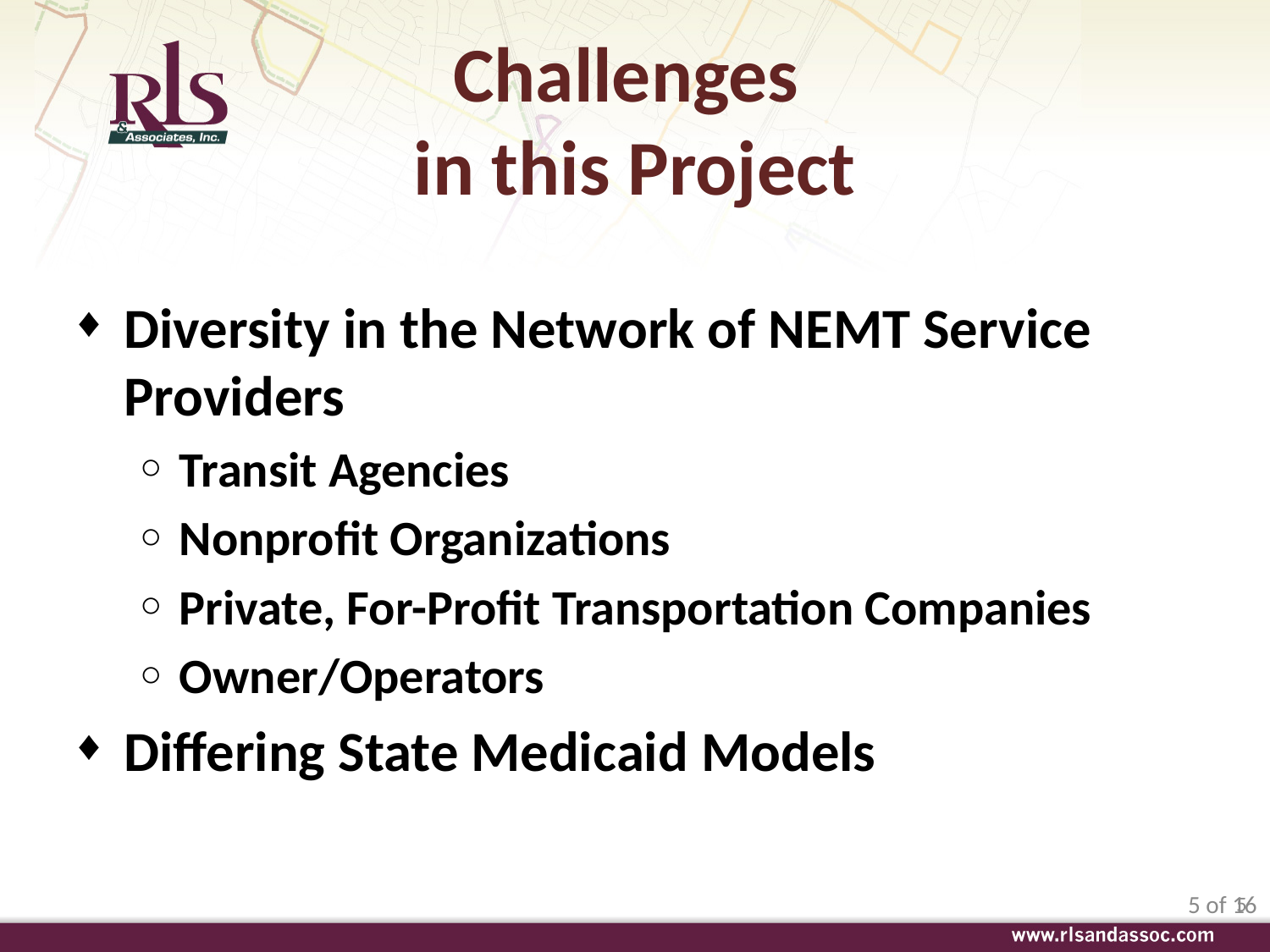

Challenges
in this Project
Diversity in the Network of NEMT Service Providers
Transit Agencies
Nonprofit Organizations
Private, For-Profit Transportation Companies
Owner/Operators
Differing State Medicaid Models
5 of 16